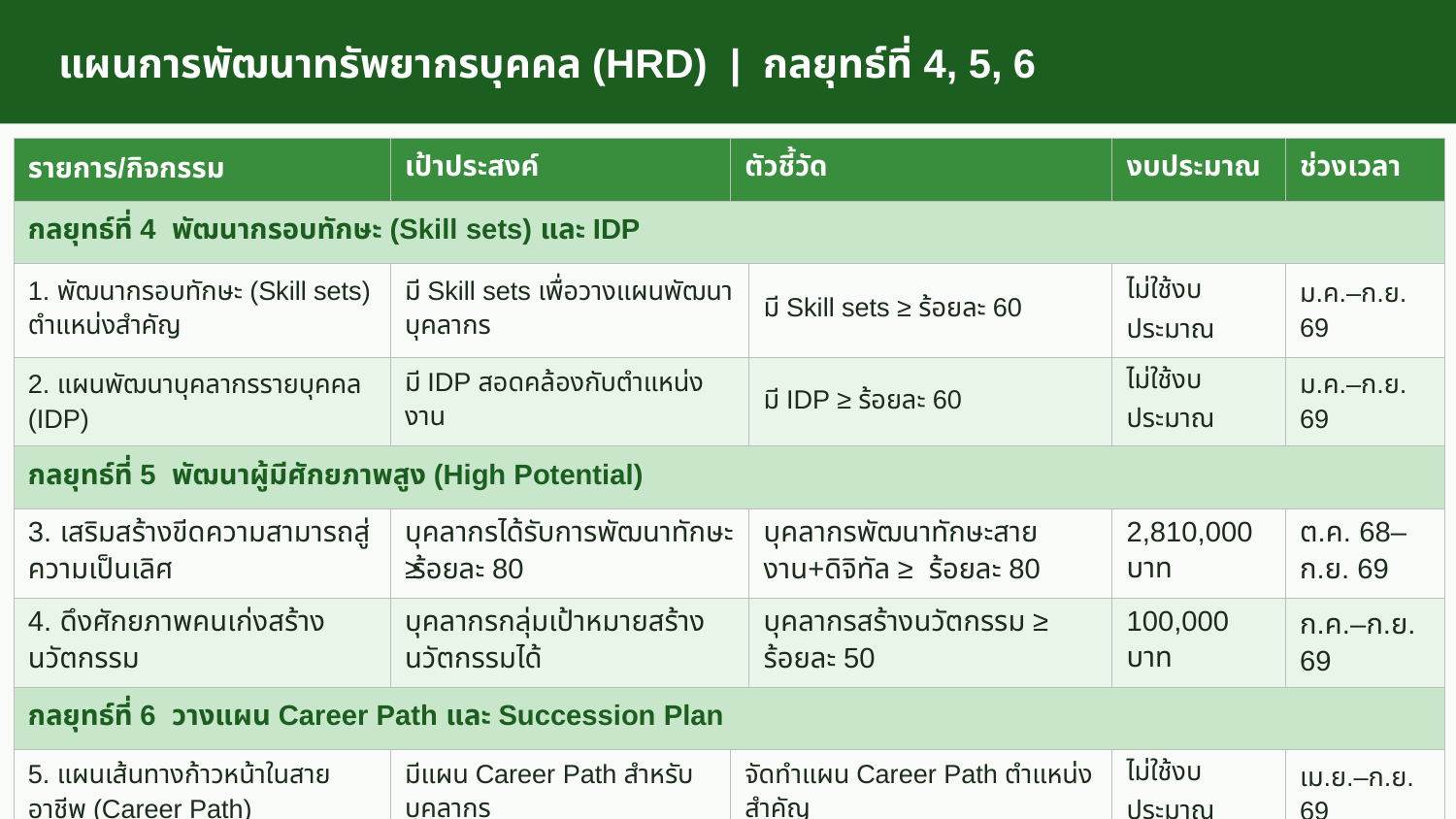

แผนการพัฒนาทรัพยากรบุคคล (HRD)  |  กลยุทธ์ที่ 4, 5, 6
| รายการ/กิจกรรม | เป้าประสงค์ | ตัวชี้วัด |  | งบประมาณ | ช่วงเวลา |
| --- | --- | --- | --- | --- | --- |
| กลยุทธ์ที่ 4 พัฒนากรอบทักษะ (Skill sets) และ IDP |  |  |  |  |  |
| 1. พัฒนากรอบทักษะ (Skill sets) ตำแหน่งสำคัญ | มี Skill sets เพื่อวางแผนพัฒนาบุคลากร | มี Skill sets ≥ ร้อยละ 60 | มี Skill sets ≥ ร้อยละ 60 | ไม่ใช้งบประมาณ | ม.ค.–ก.ย. 69 |
| 2. แผนพัฒนาบุคลากรรายบุคคล (IDP) | มี IDP สอดคล้องกับตำแหน่งงาน | มี IDP ≥ ร้อยละ 60 | มี IDP ≥ ร้อยละ 60 | ไม่ใช้งบประมาณ | ม.ค.–ก.ย. 69 |
| กลยุทธ์ที่ 5 พัฒนาผู้มีศักยภาพสูง (High Potential) |  |  |  |  |  |
| 3. เสริมสร้างขีดความสามารถสู่ความเป็นเลิศ | บุคลากรได้รับการพัฒนาทักษะ ≥ ร้อยละ 80 | บุคลากรพัฒนาทักษะสายงาน+ดิจิทัล ≥ ร้อยละ 80 | บุคลากรพัฒนาทักษะสายงาน+ดิจิทัล ≥ ร้อยละ 80 | 2,810,000 บาท | ต.ค. 68–ก.ย. 69 |
| 4. ดึงศักยภาพคนเก่งสร้างนวัตกรรม | บุคลากรกลุ่มเป้าหมายสร้างนวัตกรรมได้ | บุคลากรสร้างนวัตกรรม ≥ ร้อยละ 50 | บุคลากรสร้างนวัตกรรม ≥ ร้อยละ 50 | 100,000 บาท | ก.ค.–ก.ย. 69 |
| กลยุทธ์ที่ 6 วางแผน Career Path และ Succession Plan |  |  |  |  |  |
| 5. แผนเส้นทางก้าวหน้าในสายอาชีพ (Career Path) | มีแผน Career Path สำหรับบุคลากร | จัดทำแผน Career Path ตำแหน่งสำคัญ |  | ไม่ใช้งบประมาณ | เม.ย.–ก.ย. 69 |
| 6. แผนสืบทอดตำแหน่งสำคัญ (Succession Plan) | มีแผนสืบทอดตำแหน่งสำคัญ | มีแผนสืบทอดอย่างน้อย 2 ตำแหน่ง |  | ไม่ใช้งบประมาณ | เม.ย.–ก.ย. 69 |